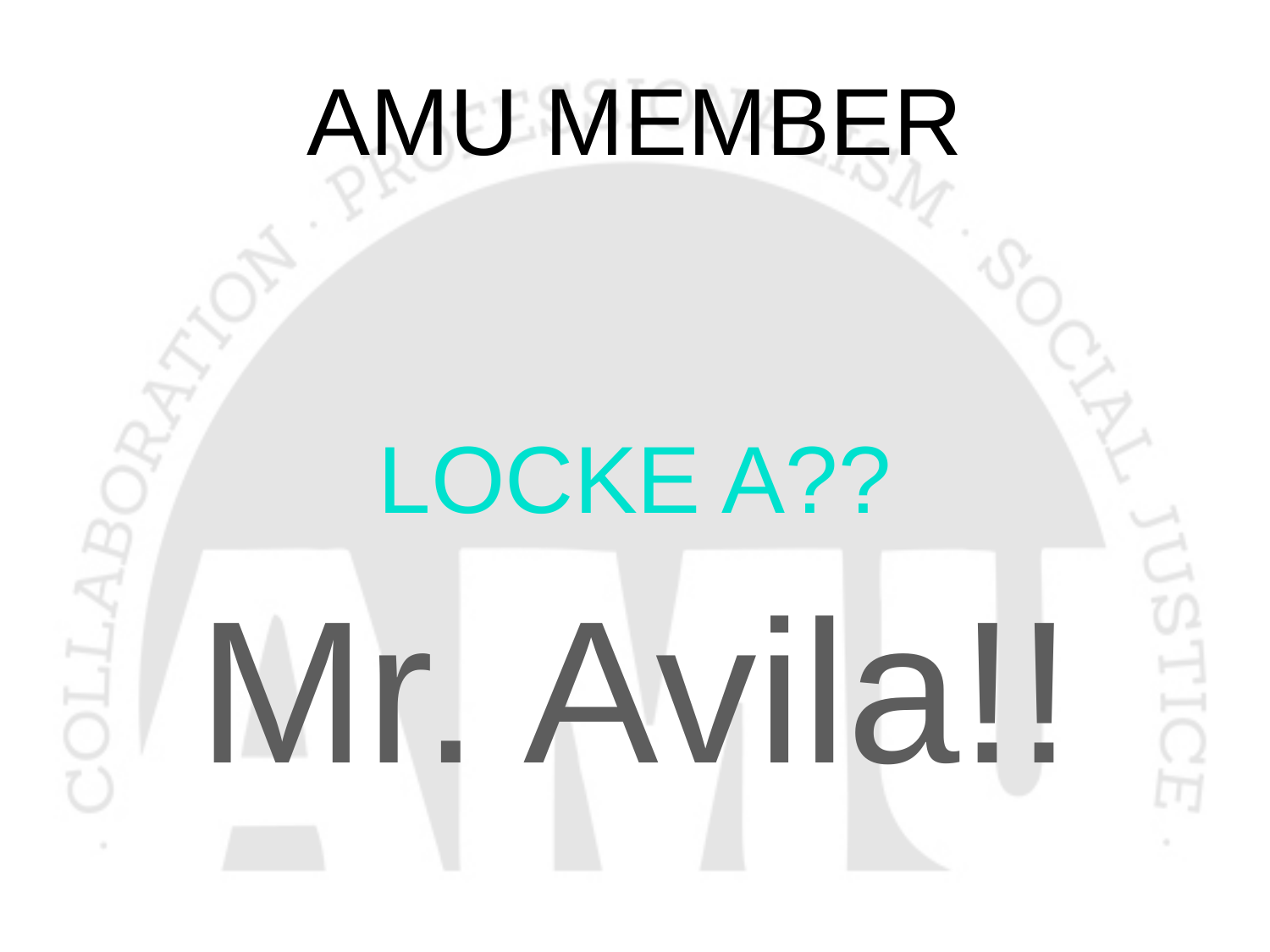

# AMU MEMBER
Locke A??
Mr. Avila!!